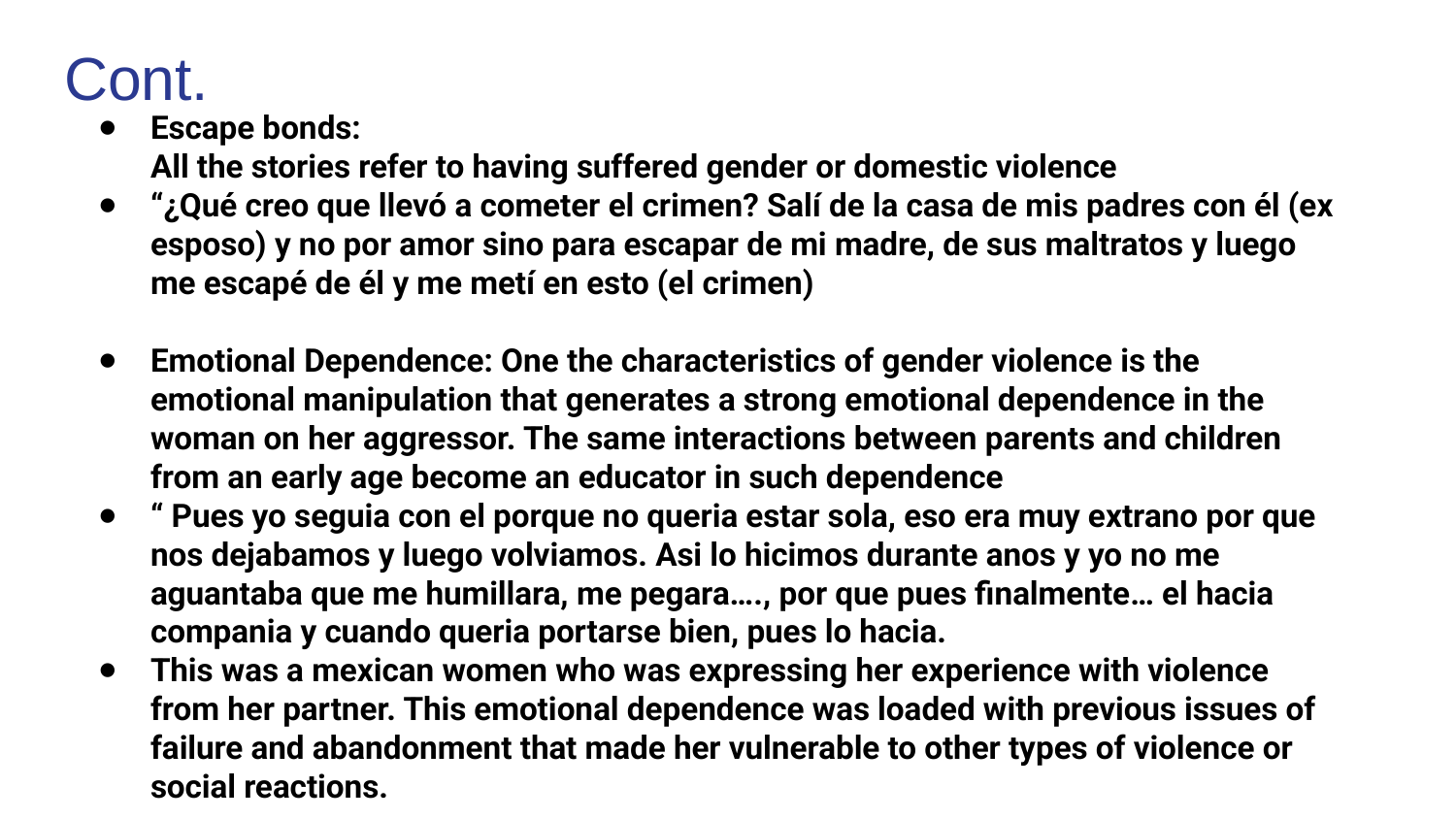

# Cont.
Escape bonds:
All the stories refer to having suffered gender or domestic violence
“¿Qué creo que llevó a cometer el crimen? Salí de la casa de mis padres con él (ex esposo) y no por amor sino para escapar de mi madre, de sus maltratos y luego me escapé de él y me metí en esto (el crimen)

Emotional Dependence: One the characteristics of gender violence is the emotional manipulation that generates a strong emotional dependence in the woman on her aggressor. The same interactions between parents and children from an early age become an educator in such dependence
“ Pues yo seguia con el porque no queria estar sola, eso era muy extrano por que nos dejabamos y luego volviamos. Asi lo hicimos durante anos y yo no me aguantaba que me humillara, me pegara…., por que pues finalmente… el hacia compania y cuando queria portarse bien, pues lo hacia.
This was a mexican women who was expressing her experience with violence from her partner. This emotional dependence was loaded with previous issues of failure and abandonment that made her vulnerable to other types of violence or social reactions.